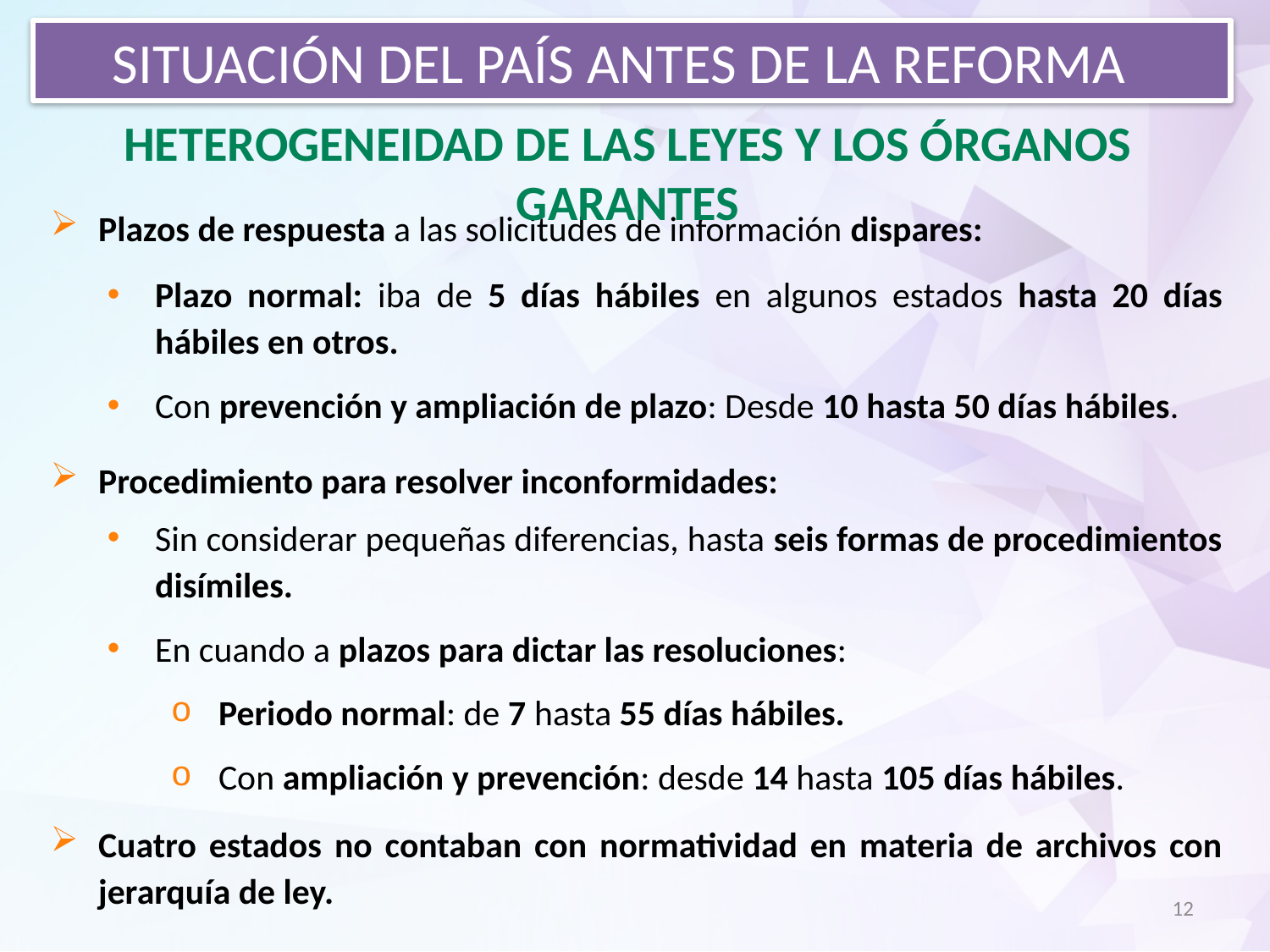

SITUACIÓN DEL PAÍS ANTES DE LA REFORMA
Heterogeneidad de las leyes y los órganos garantes
Plazos de respuesta a las solicitudes de información dispares:
Plazo normal: iba de 5 días hábiles en algunos estados hasta 20 días hábiles en otros.
Con prevención y ampliación de plazo: Desde 10 hasta 50 días hábiles.
Procedimiento para resolver inconformidades:
Sin considerar pequeñas diferencias, hasta seis formas de procedimientos disímiles.
En cuando a plazos para dictar las resoluciones:
Periodo normal: de 7 hasta 55 días hábiles.
Con ampliación y prevención: desde 14 hasta 105 días hábiles.
Cuatro estados no contaban con normatividad en materia de archivos con jerarquía de ley.
12